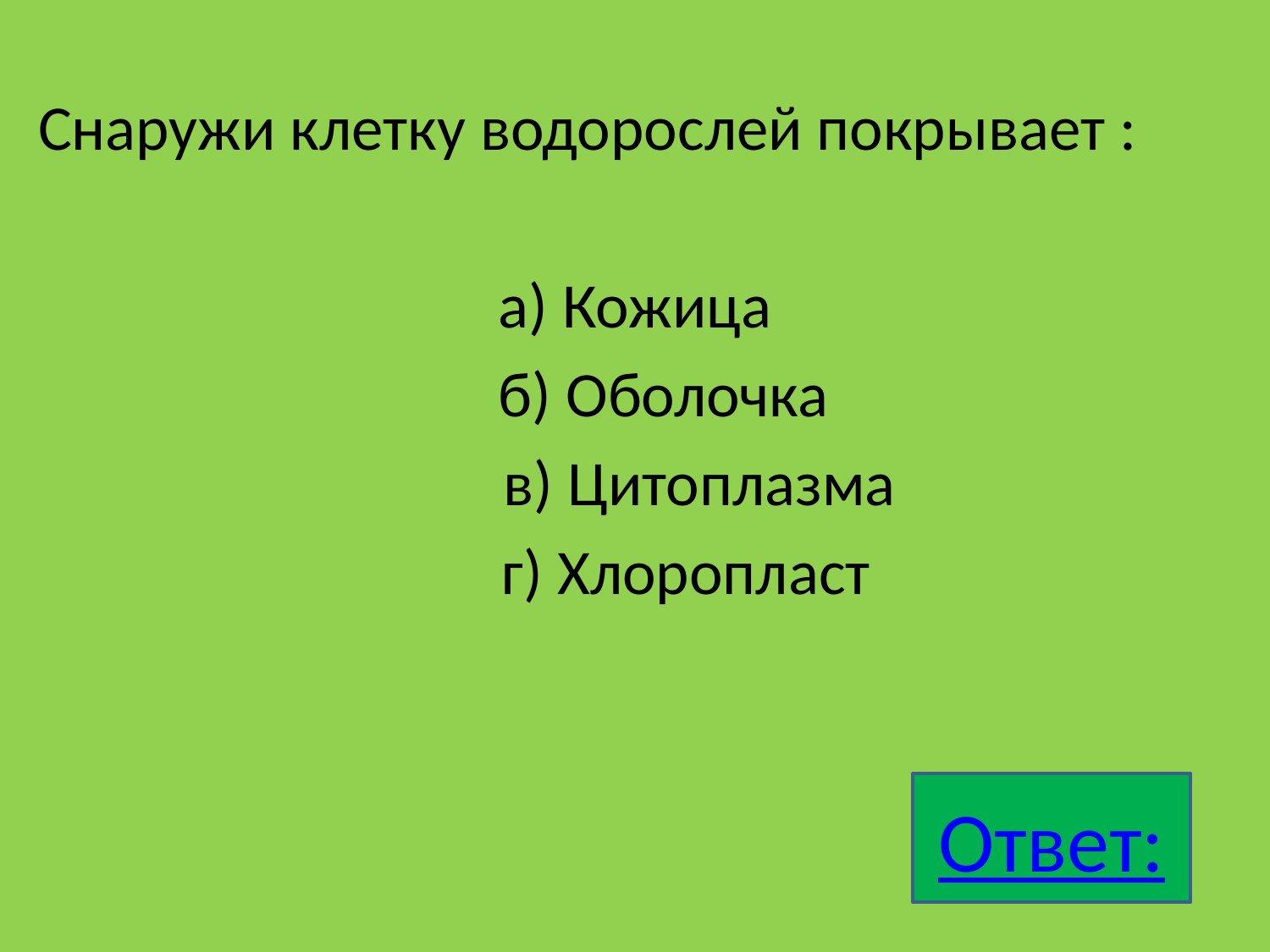

Снаружи клетку водорослей покрывает :

а) Кожица
    б) Оболочка
         в) Цитоплазма
        г) Хлоропласт
Ответ: